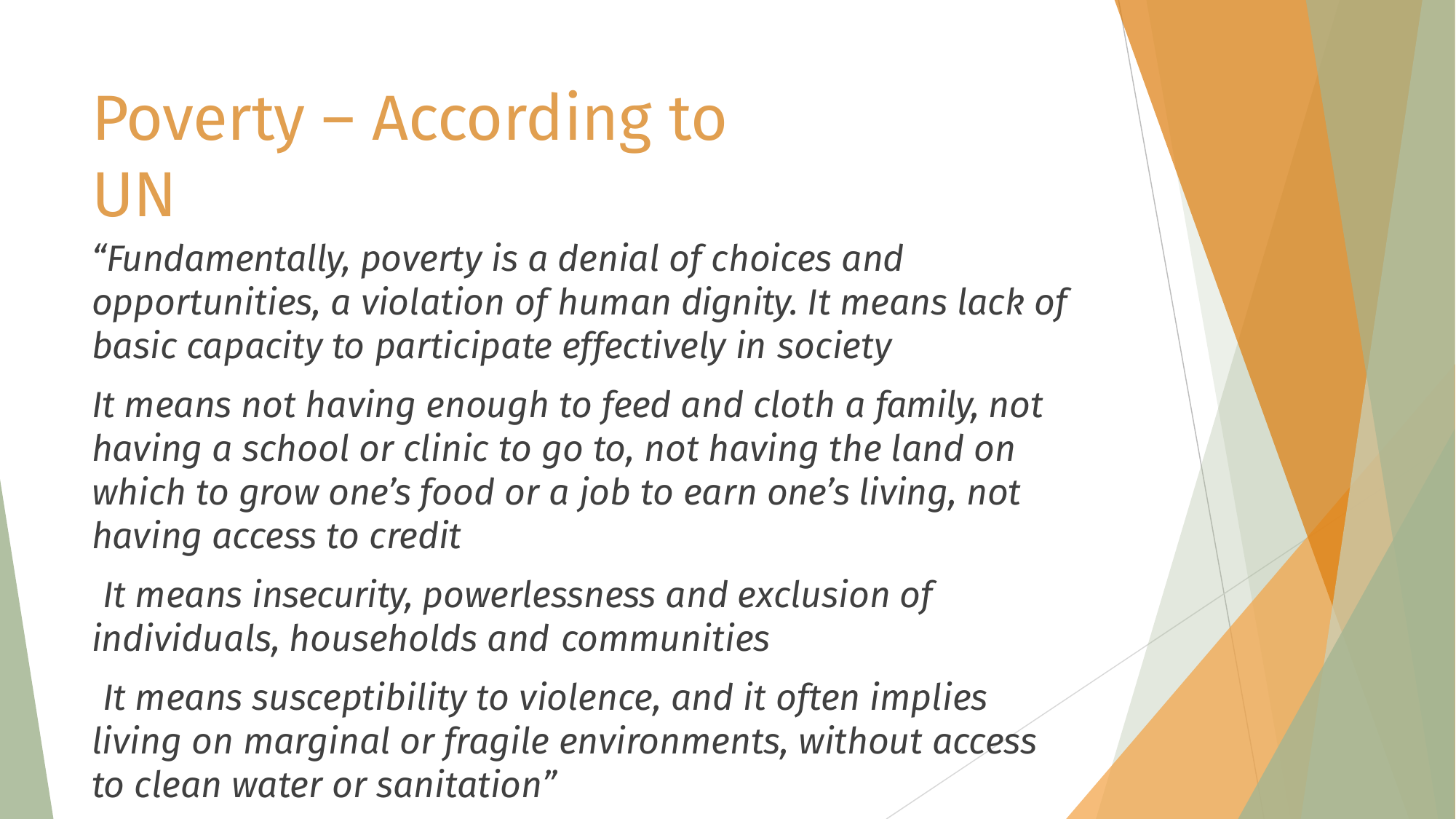

# Poverty – According to UN
“Fundamentally, poverty is a denial of choices and  opportunities, a violation of human dignity. It means lack of  basic capacity to participate effectively in society
It means not having enough to feed and cloth a family, not  having a school or clinic to go to, not having the land on  which to grow one’s food or a job to earn one’s living, not  having access to credit
It means insecurity, powerlessness and exclusion of  individuals, households and communities
It means susceptibility to violence, and it often implies  living on marginal or fragile environments, without access  to clean water or sanitation”